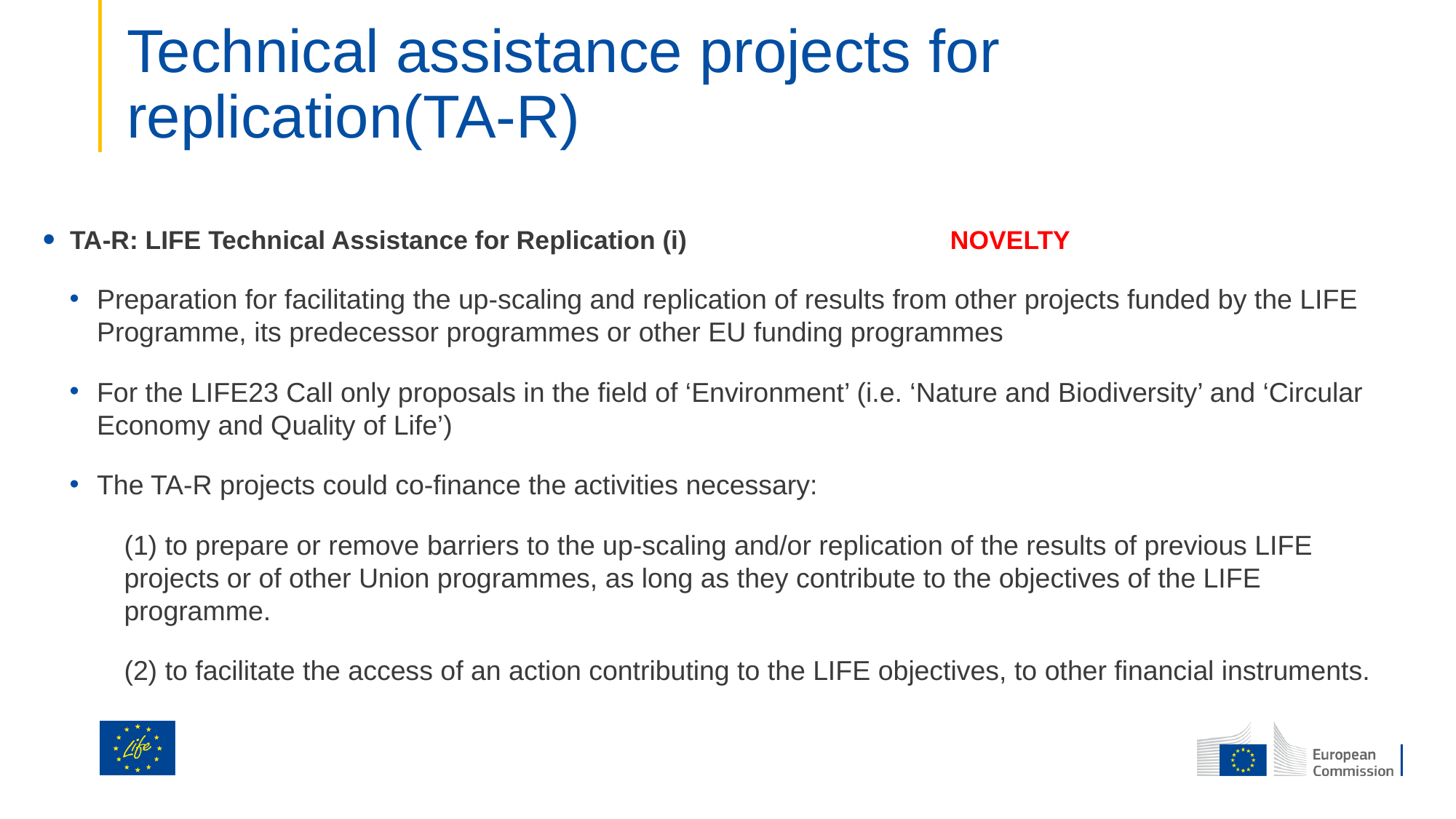

# Technical assistance projects for replication(TA-R)
TA-R: LIFE Technical Assistance for Replication (i)			 NOVELTY
Preparation for facilitating the up-scaling and replication of results from other projects funded by the LIFE Programme, its predecessor programmes or other EU funding programmes
For the LIFE23 Call only proposals in the field of ‘Environment’ (i.e. ‘Nature and Biodiversity’ and ‘Circular Economy and Quality of Life’)
The TA-R projects could co-finance the activities necessary:
(1) to prepare or remove barriers to the up-scaling and/or replication of the results of previous LIFE projects or of other Union programmes, as long as they contribute to the objectives of the LIFE programme.
(2) to facilitate the access of an action contributing to the LIFE objectives, to other financial instruments.